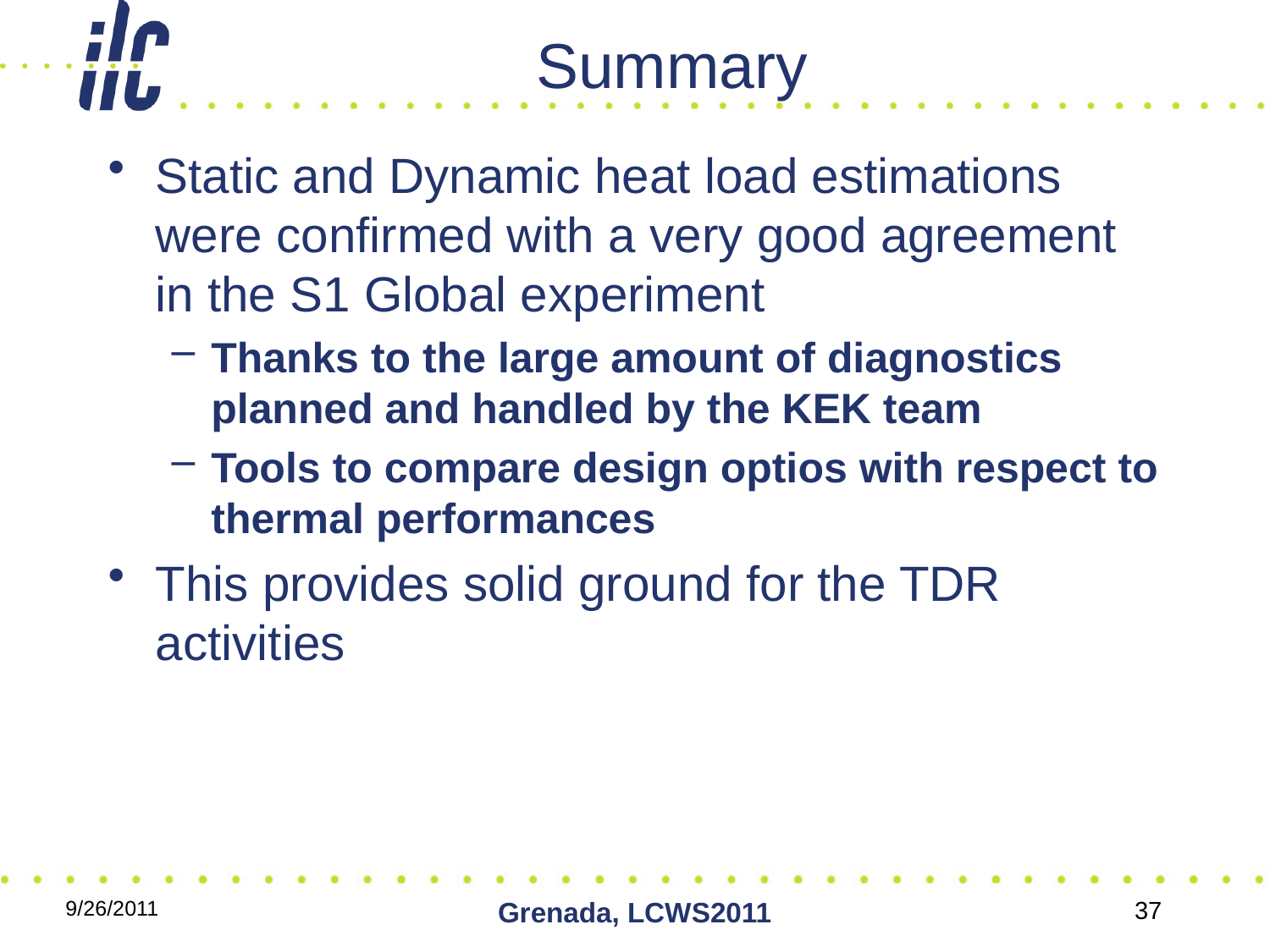

# Summary
Static and Dynamic heat load estimations were confirmed with a very good agreement in the S1 Global experiment
Thanks to the large amount of diagnostics planned and handled by the KEK team
Tools to compare design optios with respect to thermal performances
This provides solid ground for the TDR activities
9/26/2011
Grenada, LCWS2011
37